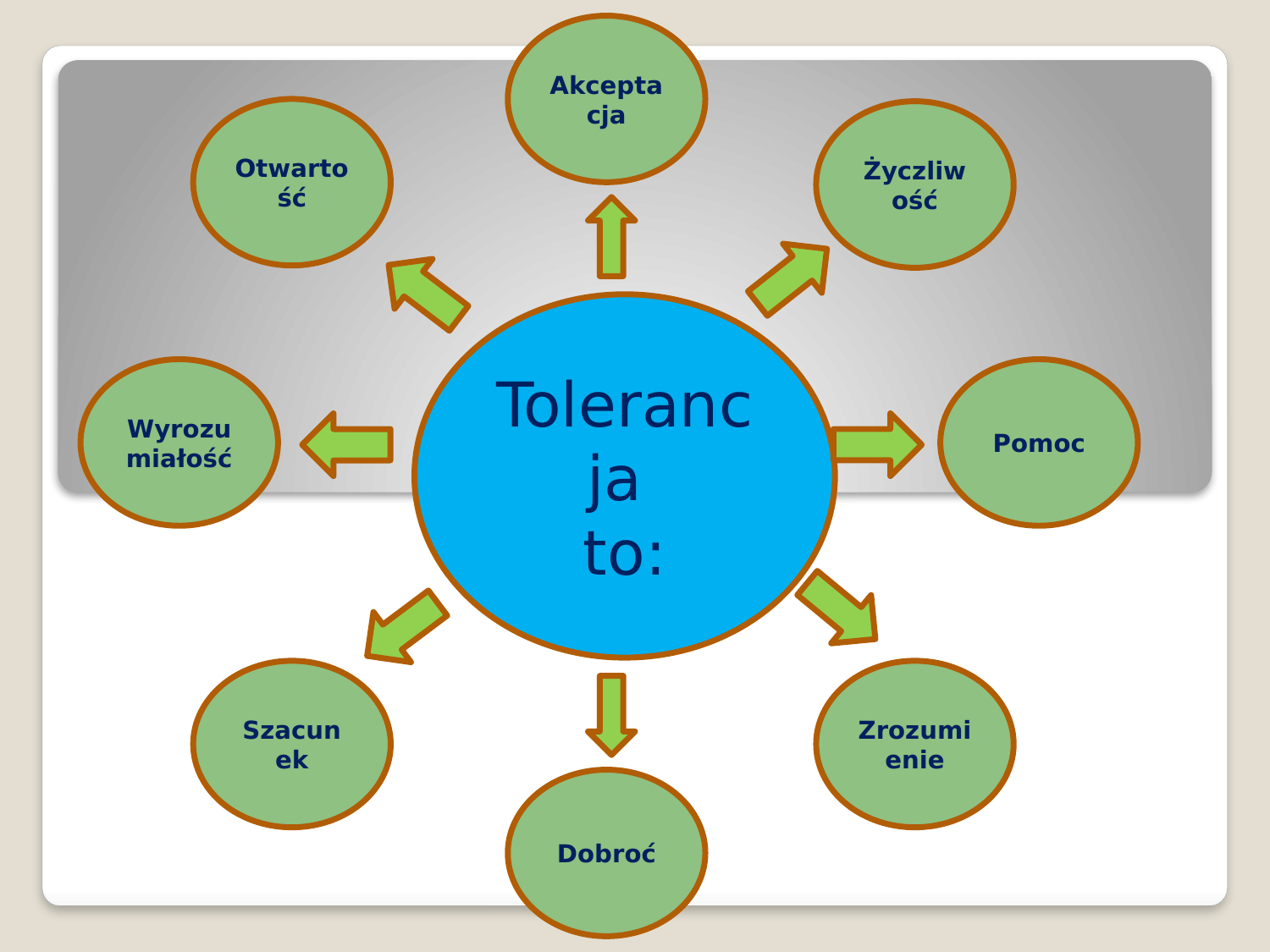

Akceptacja
Otwartość
Życzliwość

Tolerancja
to:
Wyrozumiałość
Pomoc

Szacunek
Zrozumienie

Dobroć